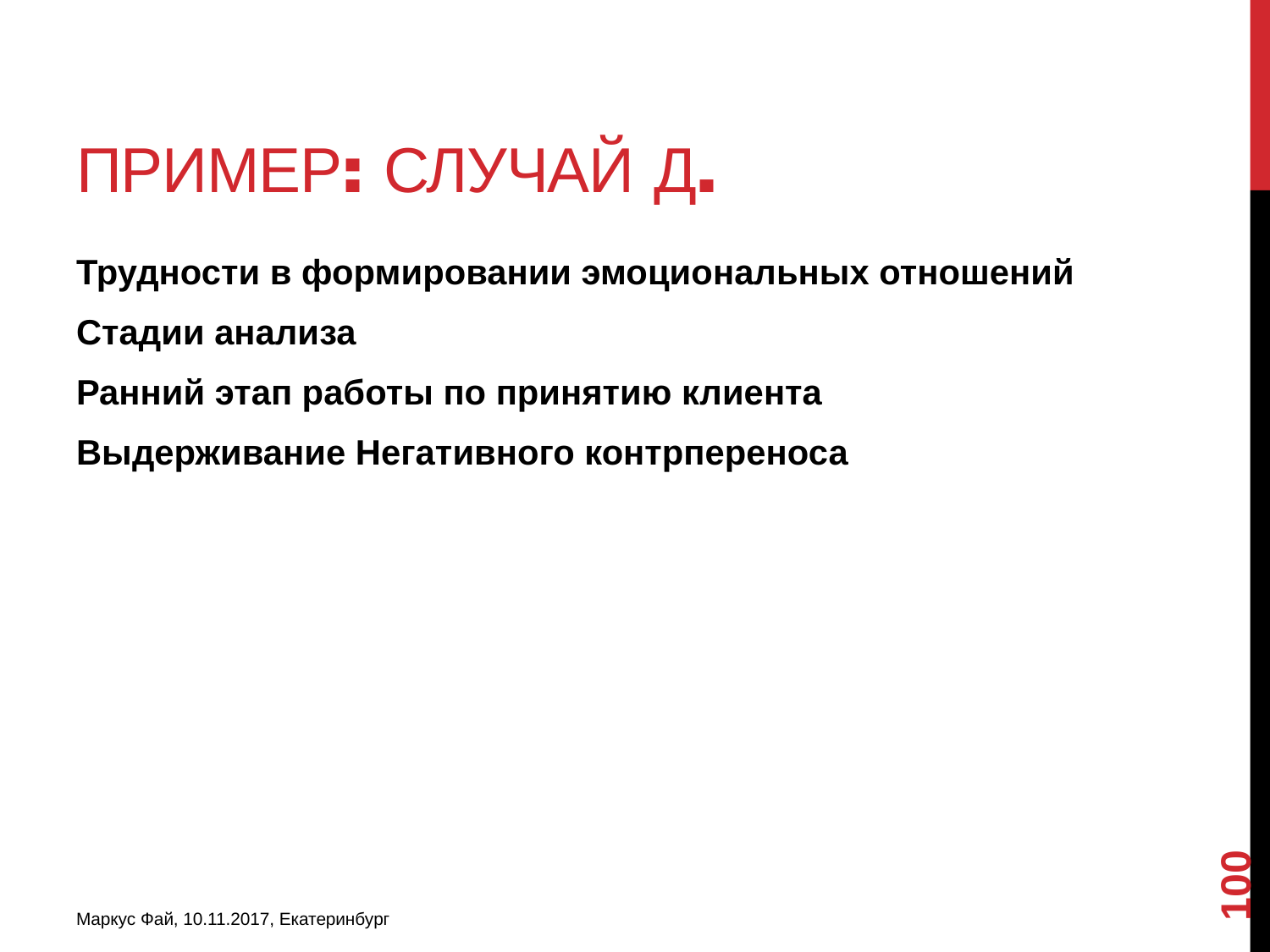

# Пример: Случай Д.
Трудности в формировании эмоциональных отношений
Стадии анализа
Ранний этап работы по принятию клиента
Выдерживание Негативного контрпереноса
100
Маркус Фай, 10.11.2017, Екатеринбург